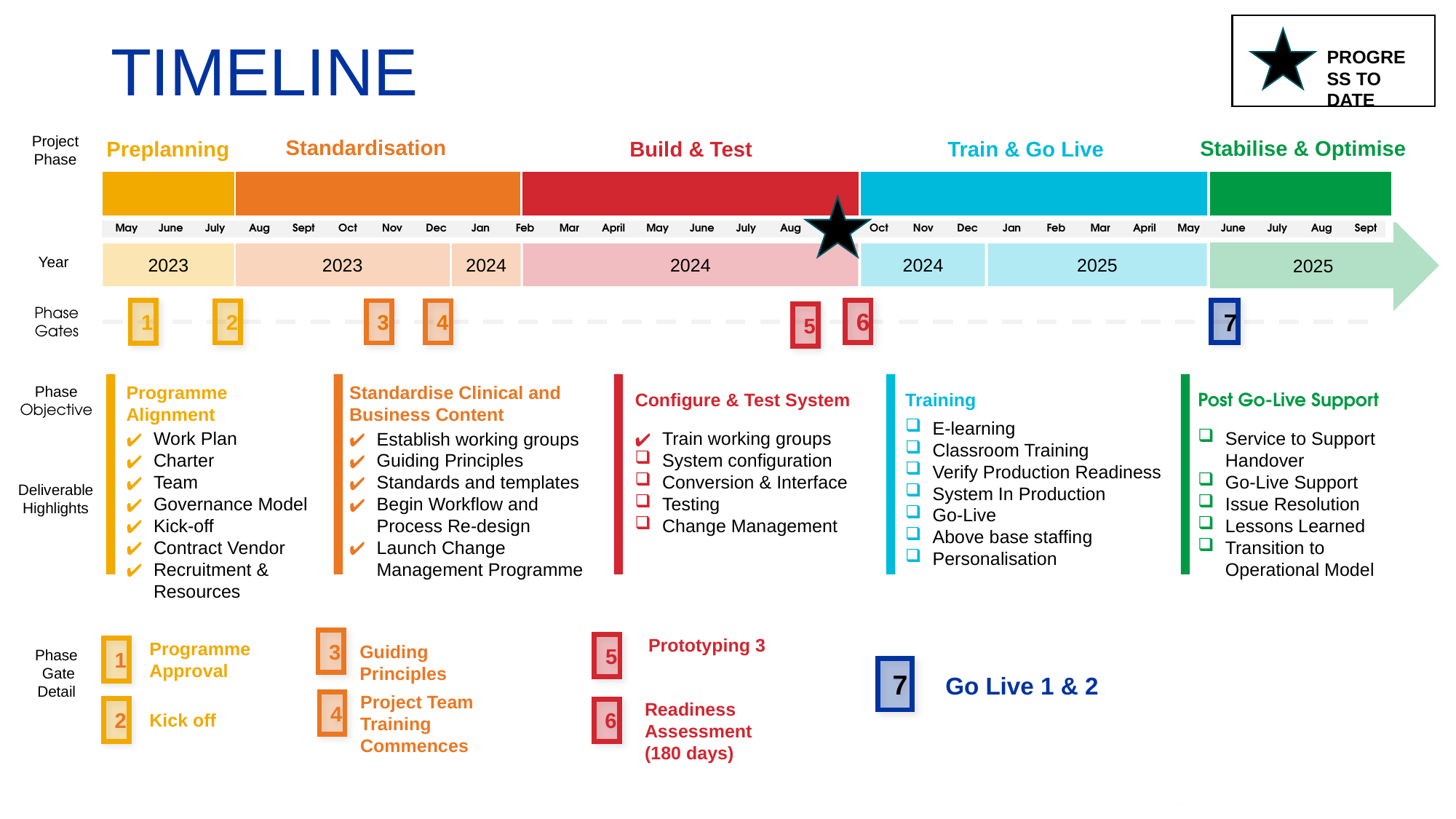

Progress to date
TIMELINE
Project Phase
Standardisation
Stabilise & Optimise
Preplanning
Build & Test
Train & Go Live

2025
| May | June | July | Aug | Sept | Oct | Nov | Dec | Jan | Feb | Mar | April | May | June | July | Aug | Sept | Oct | Nov | Dec | Jan | Feb | Mar | April | May | June | July | Aug | Sept |
| --- | --- | --- | --- | --- | --- | --- | --- | --- | --- | --- | --- | --- | --- | --- | --- | --- | --- | --- | --- | --- | --- | --- | --- | --- | --- | --- | --- | --- |
2023

2024
2024
2025
2023
2024
Year
Phase
Gates
6
1
7
2
3
4

Phase
Objective
Programme
Alignment
Standardise Clinical and
Business Content
Configure & Test System
Training
Post Go-Live Support
E-learning
Classroom Training
Verify Production Readiness
System In Production
Go-Live
Above base staffing
Personalisation
Work Plan
Charter
Team
Governance Model
Kick-off
Contract Vendor
Recruitment & Resources
Train working groups
System configuration
Conversion & Interface
Testing
Change Management

Establish working groups
Guiding Principles
Standards and templates
Begin Workflow and Process Re-design
Launch Change Management Programme
Service to Support Handover
Go-Live Support
Issue Resolution
Lessons Learned
Transition to Operational Model

Deliverable
Highlights
Prototyping 3
5
Programme Approval
1
2
Kick off
3
Guiding Principles
Project Team Training Commences
4
Phase
 Gate
Detail
7
Go Live 1 & 2

5
Readiness Assessment
(180 days)
6